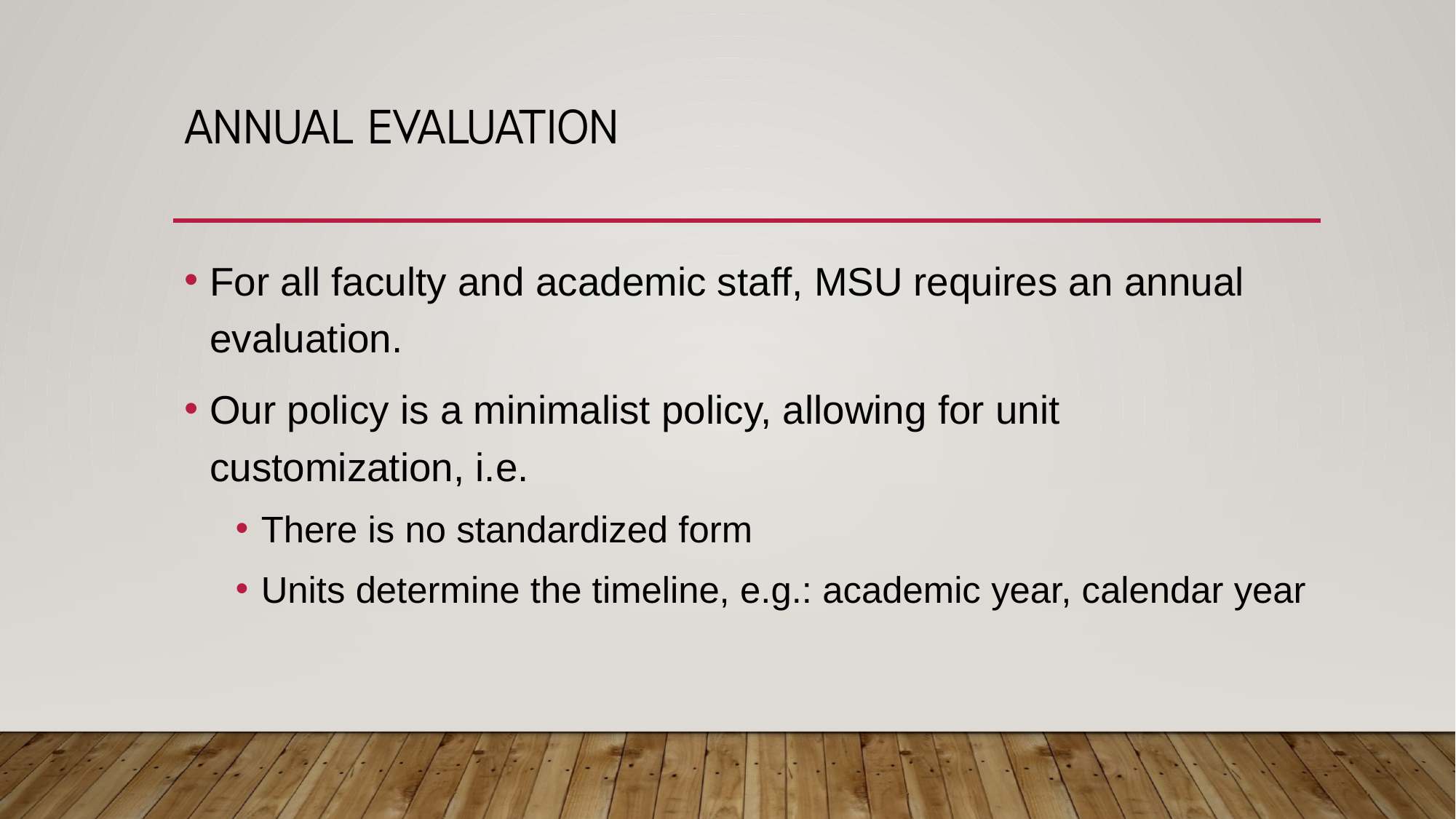

# Annual Evaluation
For all faculty and academic staff, MSU requires an annual evaluation.
Our policy is a minimalist policy, allowing for unit customization, i.e.
There is no standardized form
Units determine the timeline, e.g.: academic year, calendar year